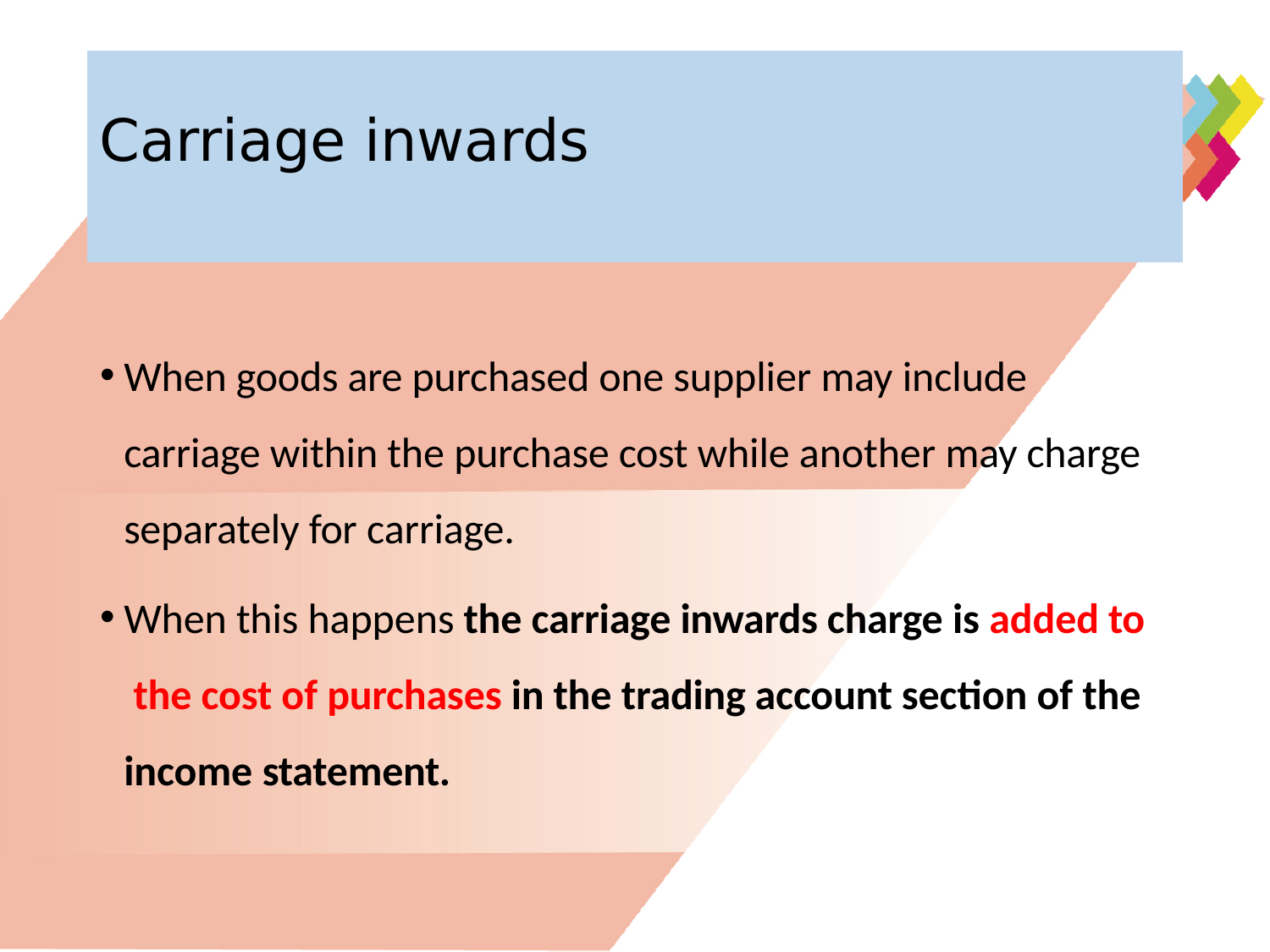

# Carriage inwards
When goods are purchased one supplier may include  carriage within the purchase cost while another may charge  separately for carriage.
When this happens the carriage inwards charge is added to  the cost of purchases in the trading account section of the  income statement.